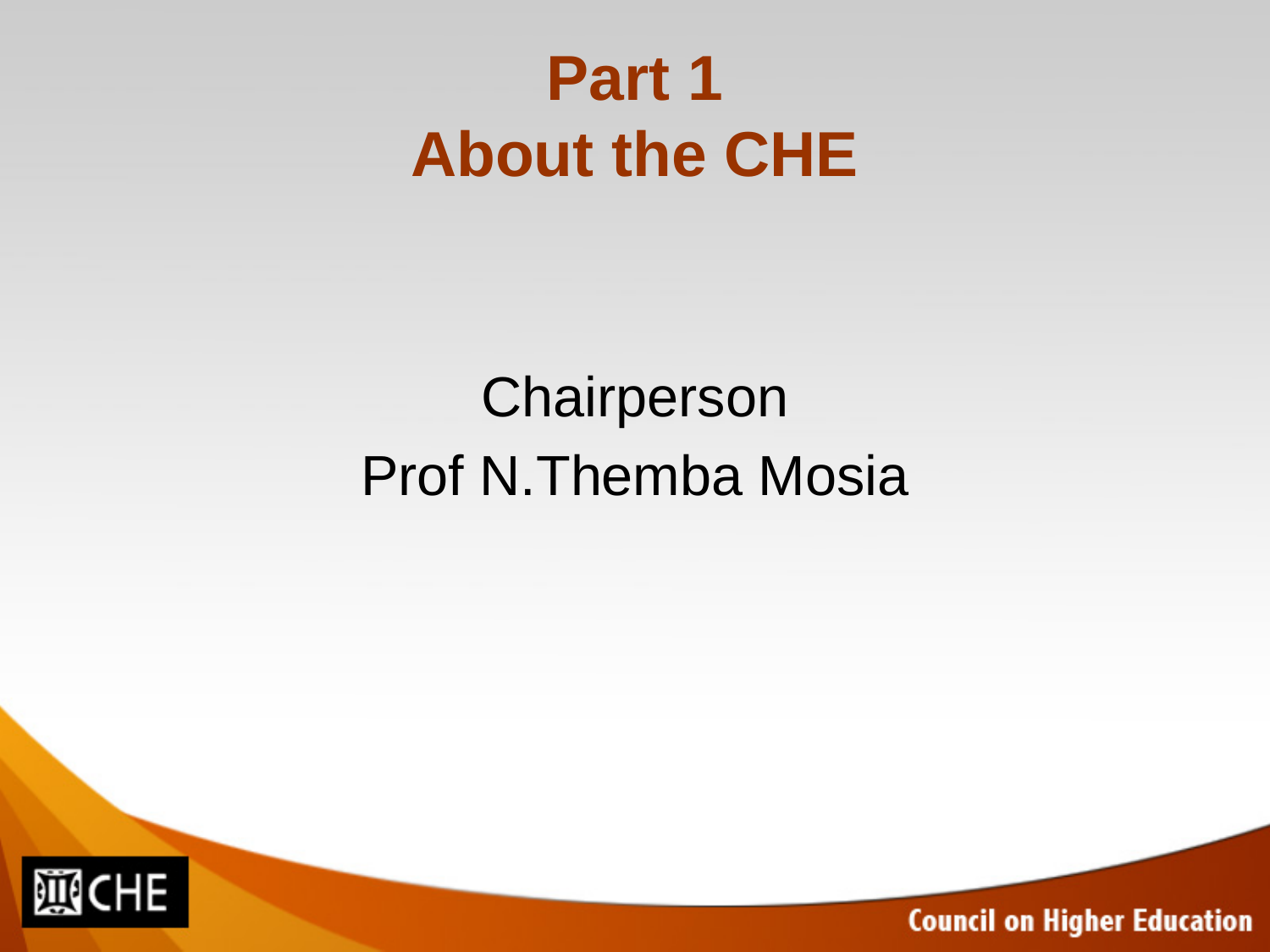

# Part 1 About the CHE

Chairperson
Prof N.Themba Mosia